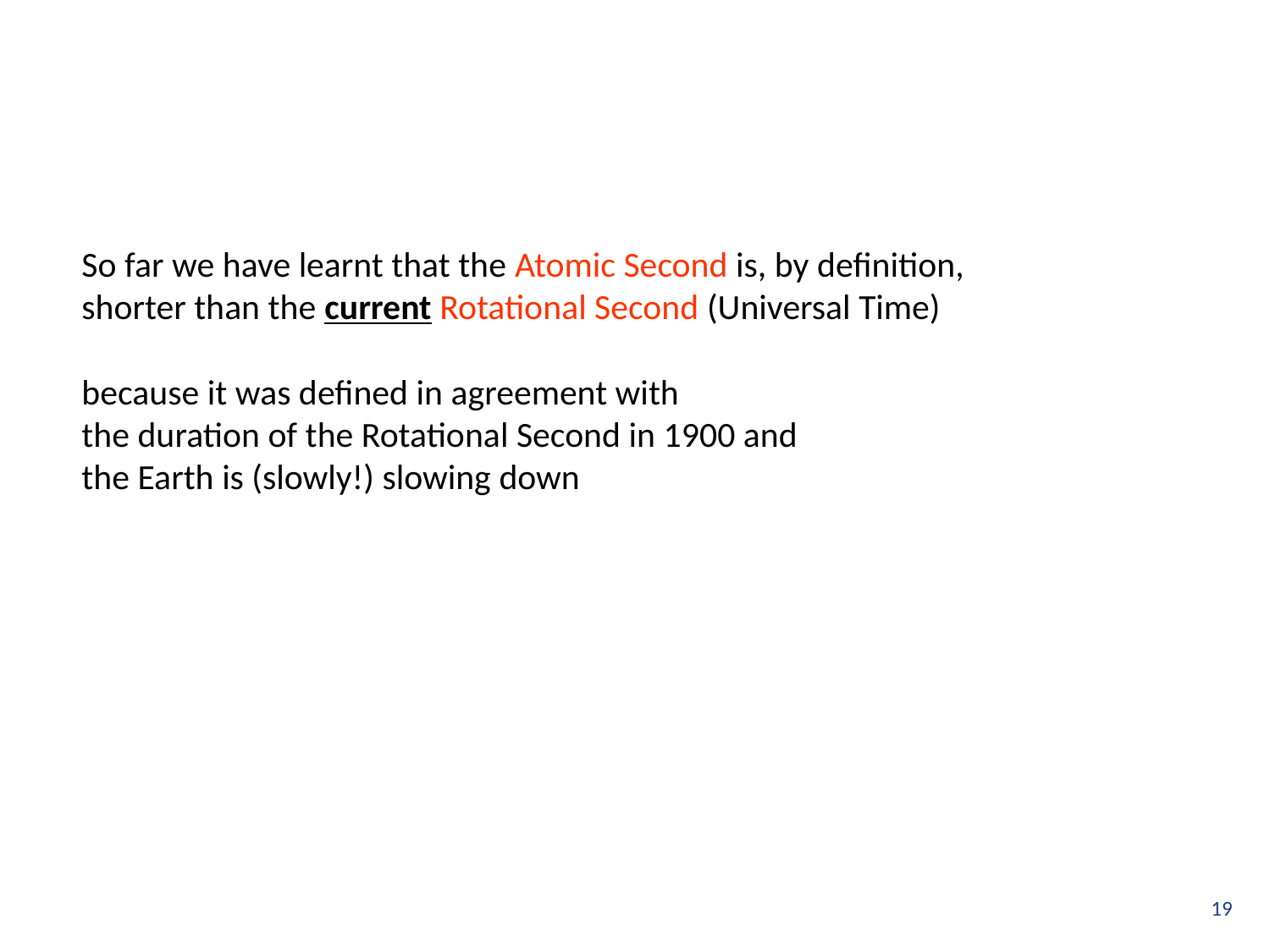

So far we have learnt that the Atomic Second is, by definition,
shorter than the current Rotational Second (Universal Time)

because it was defined in agreement with
the duration of the Rotational Second in 1900 and
the Earth is (slowly!) slowing down